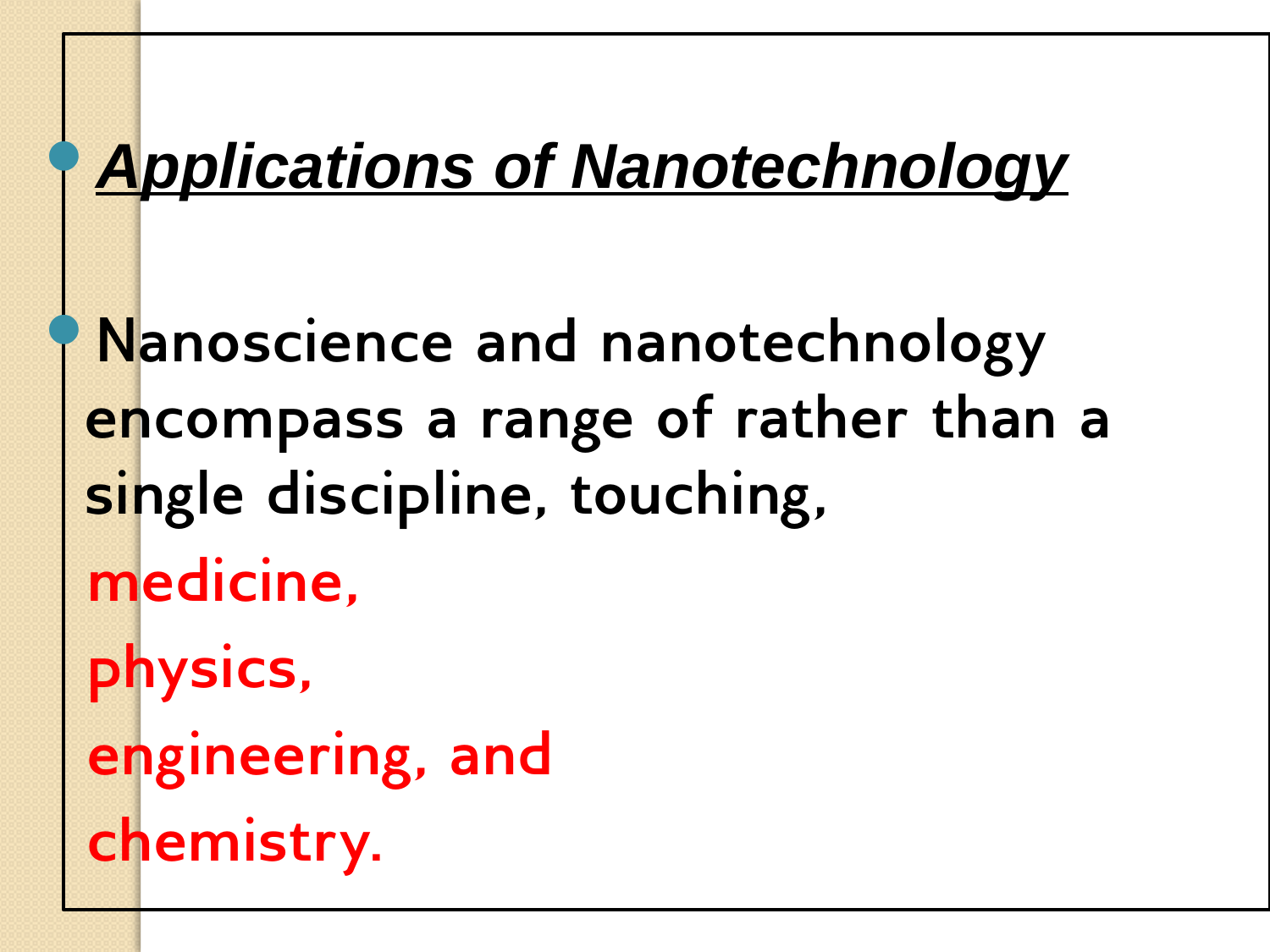

Applications of Nanotechnology

Nanoscience and nanotechnology encompass a range of rather than a single discipline, touching,
  medicine,
  physics,
  engineering, and
  chemistry.